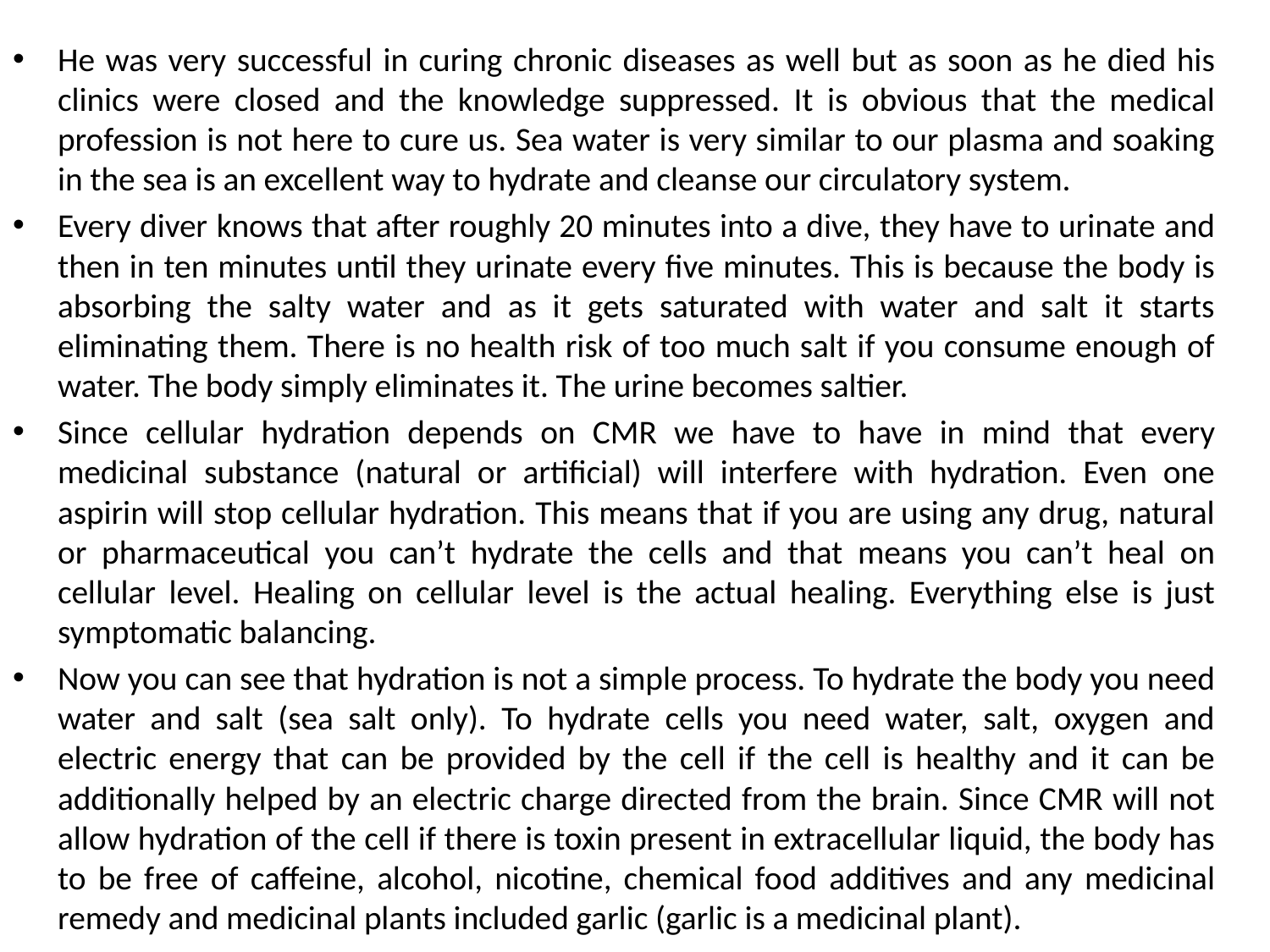

He was very successful in curing chronic diseases as well but as soon as he died his clinics were closed and the knowledge suppressed. It is obvious that the medical profession is not here to cure us. Sea water is very similar to our plasma and soaking in the sea is an excellent way to hydrate and cleanse our circulatory system.
Every diver knows that after roughly 20 minutes into a dive, they have to urinate and then in ten minutes until they urinate every five minutes. This is because the body is absorbing the salty water and as it gets saturated with water and salt it starts eliminating them. There is no health risk of too much salt if you consume enough of water. The body simply eliminates it. The urine becomes saltier.
Since cellular hydration depends on CMR we have to have in mind that every medicinal substance (natural or artificial) will interfere with hydration. Even one aspirin will stop cellular hydration. This means that if you are using any drug, natural or pharmaceutical you can’t hydrate the cells and that means you can’t heal on cellular level. Healing on cellular level is the actual healing. Everything else is just symptomatic balancing.
Now you can see that hydration is not a simple process. To hydrate the body you need water and salt (sea salt only). To hydrate cells you need water, salt, oxygen and electric energy that can be provided by the cell if the cell is healthy and it can be additionally helped by an electric charge directed from the brain. Since CMR will not allow hydration of the cell if there is toxin present in extracellular liquid, the body has to be free of caffeine, alcohol, nicotine, chemical food additives and any medicinal remedy and medicinal plants included garlic (garlic is a medicinal plant).